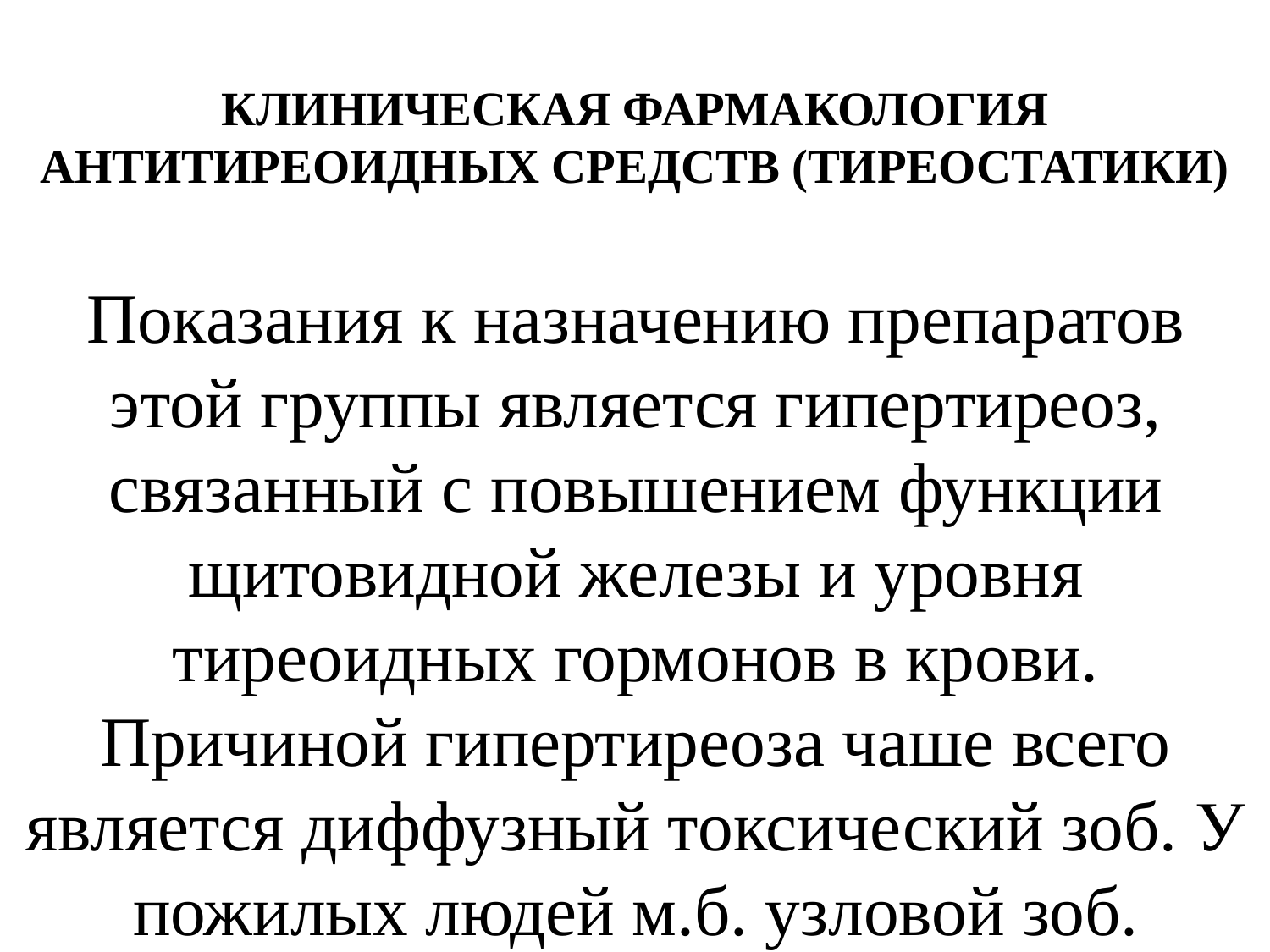

# КЛИНИЧЕСКАЯ ФАРМАКОЛОГИЯ АНТИТИРЕОИДНЫХ СРЕДСТВ (ТИРЕОСТАТИКИ)
Показания к назначению препаратов этой группы является гипертиреоз, связанный с повышением функции щитовидной железы и уровня тиреоидных гормонов в крови. Причиной гипертиреоза чаше всего является диффузный токсический зоб. У пожилых людей м.б. узловой зоб.